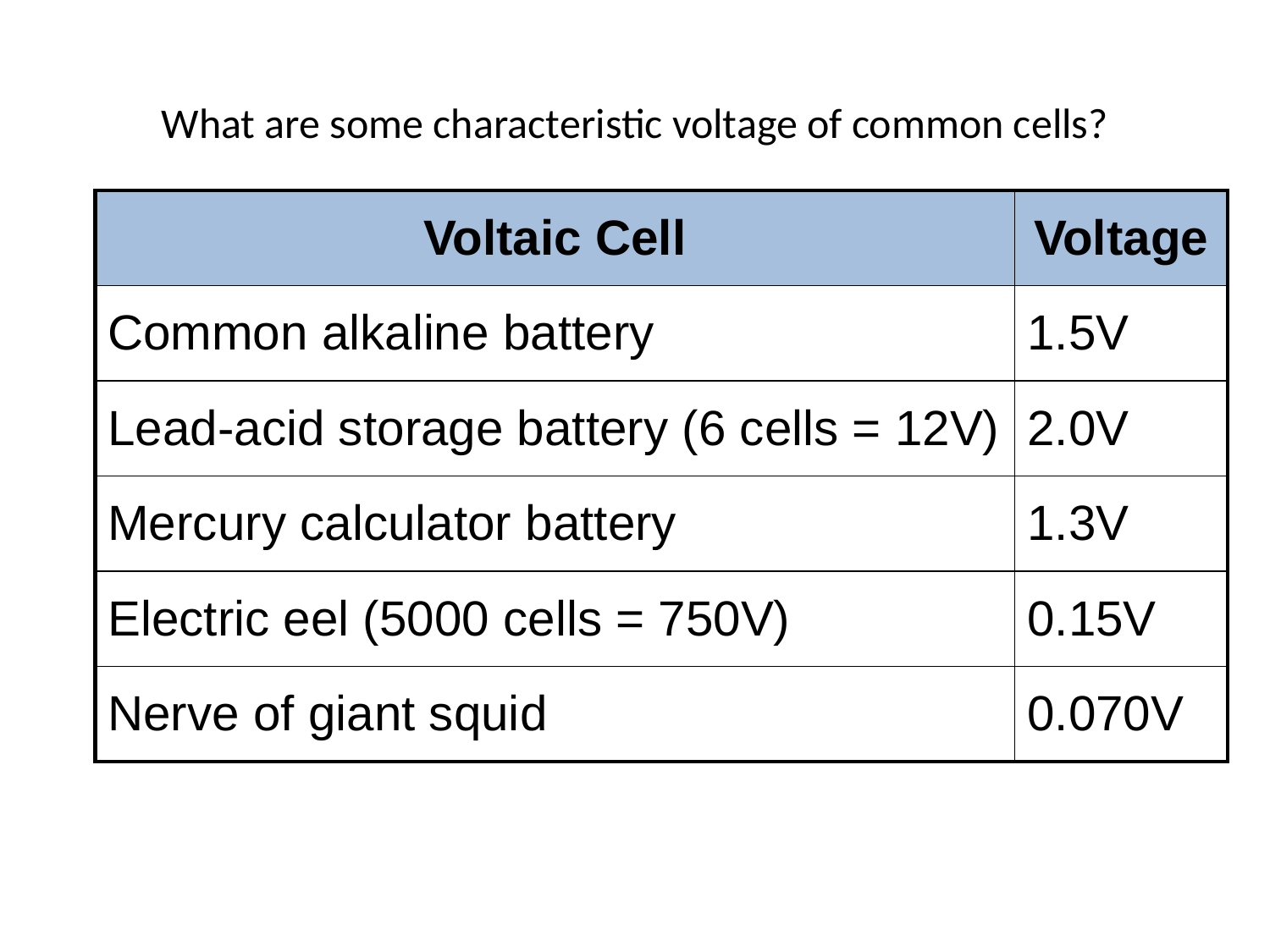

# What are some characteristic voltage of common cells?
| Voltaic Cell | Voltage |
| --- | --- |
| Common alkaline battery | 1.5V |
| Lead-acid storage battery (6 cells = 12V) | 2.0V |
| Mercury calculator battery | 1.3V |
| Electric eel (5000 cells = 750V) | 0.15V |
| Nerve of giant squid | 0.070V |